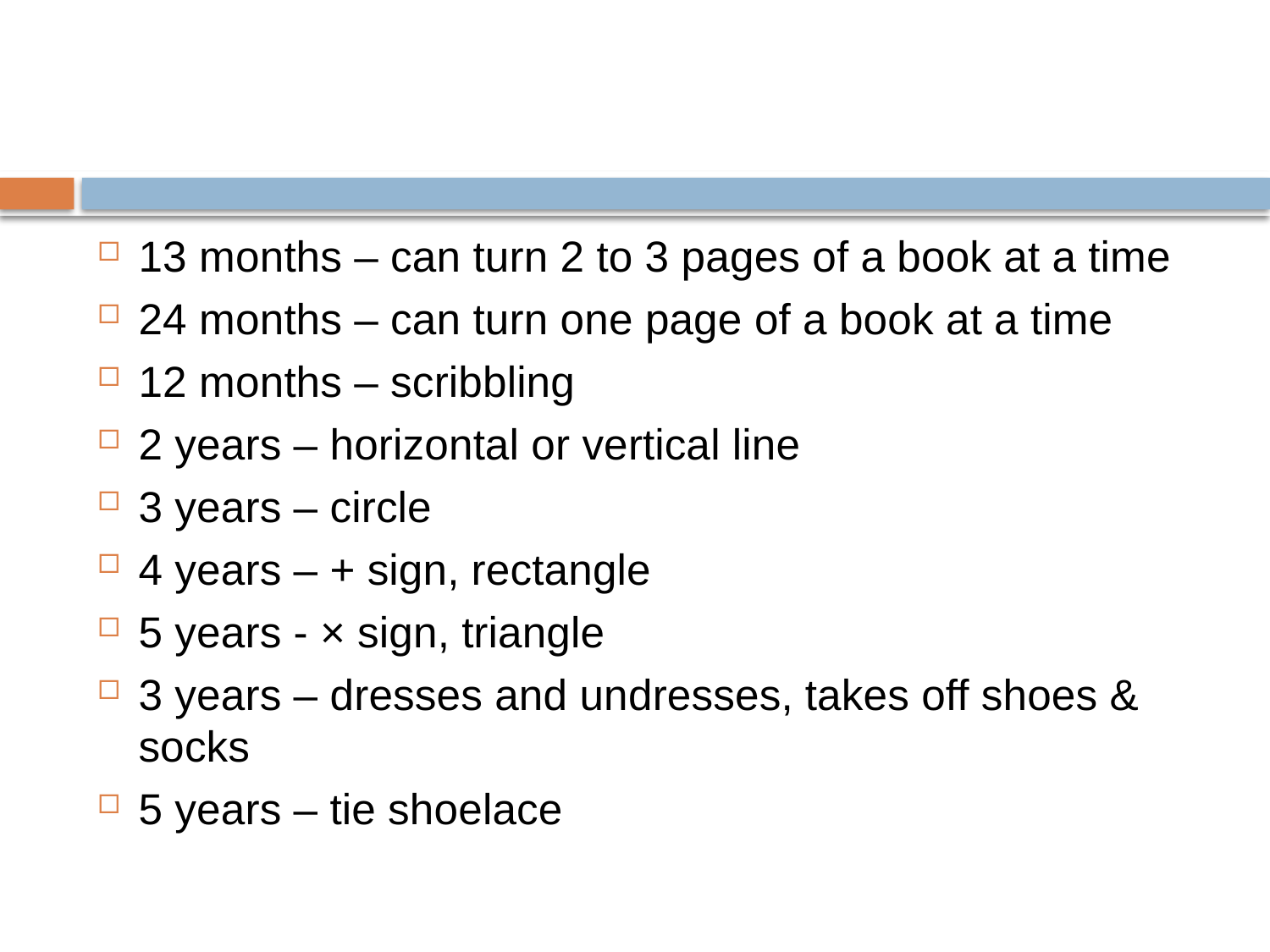

#
13 months – can turn 2 to 3 pages of a book at a time
24 months – can turn one page of a book at a time
12 months – scribbling
2 years – horizontal or vertical line
3 years – circle
4 years – + sign, rectangle
5 years - × sign, triangle
3 years – dresses and undresses, takes off shoes & socks
5 years – tie shoelace